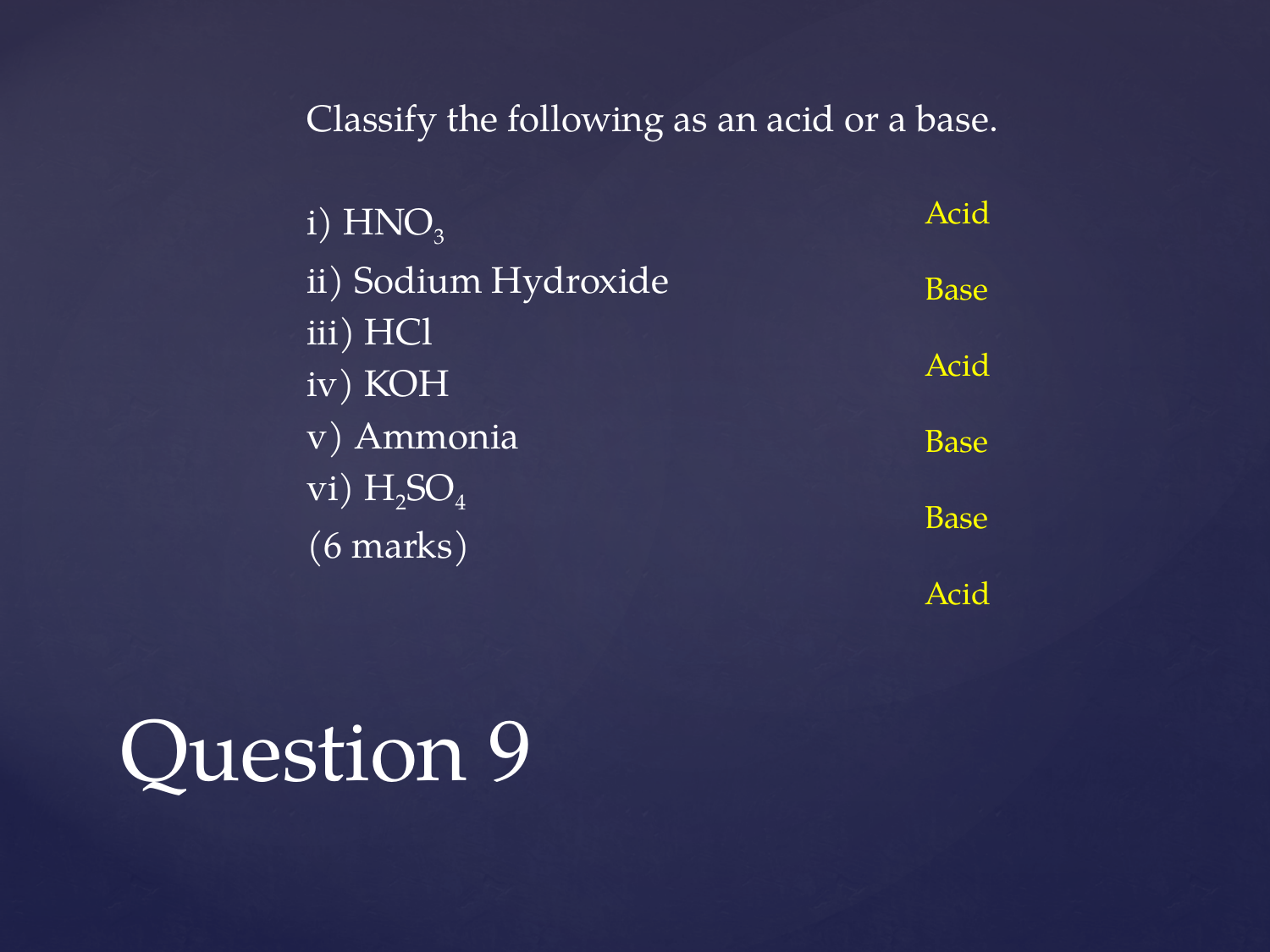

Classify the following as an acid or a base.

i) HNO3
ii) Sodium Hydroxide
iii) HCl
iv) KOH
v) Ammonia
vi) H2SO4
(6 marks)
Acid

Base

Acid

Base

Base

Acid
# Question 9